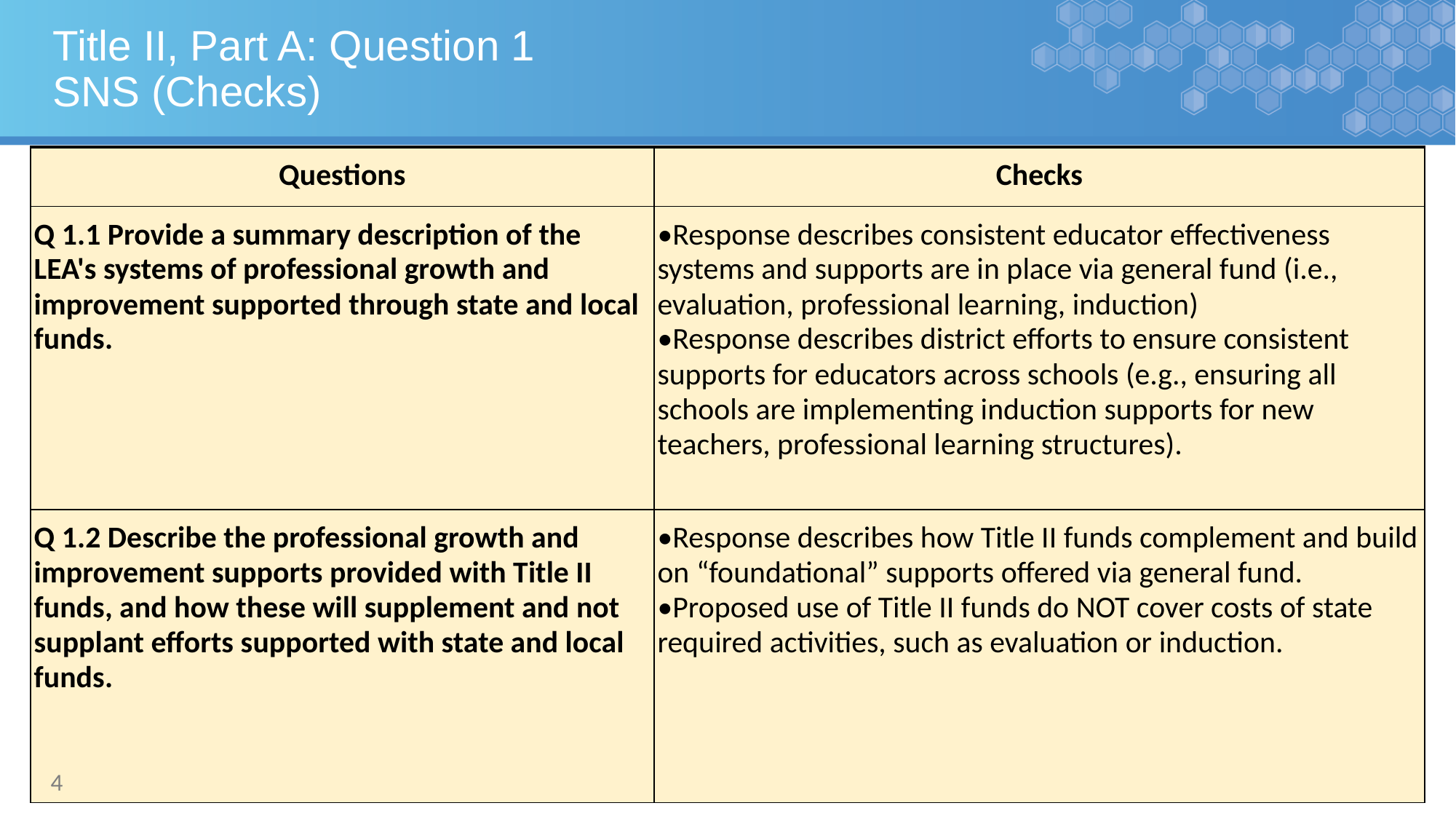

# Title II, Part A: Question 1
SNS (Checks)
| Questions | Checks |
| --- | --- |
| Q 1.1 Provide a summary description of the LEA's systems of professional growth and improvement supported through state and local funds. | •Response describes consistent educator effectiveness systems and supports are in place via general fund (i.e., evaluation, professional learning, induction) •Response describes district efforts to ensure consistent supports for educators across schools (e.g., ensuring all schools are implementing induction supports for new teachers, professional learning structures). |
| Q 1.2 Describe the professional growth and improvement supports provided with Title II funds, and how these will supplement and not supplant efforts supported with state and local funds. | •Response describes how Title II funds complement and build on “foundational” supports offered via general fund. •Proposed use of Title II funds do NOT cover costs of state required activities, such as evaluation or induction. |
4